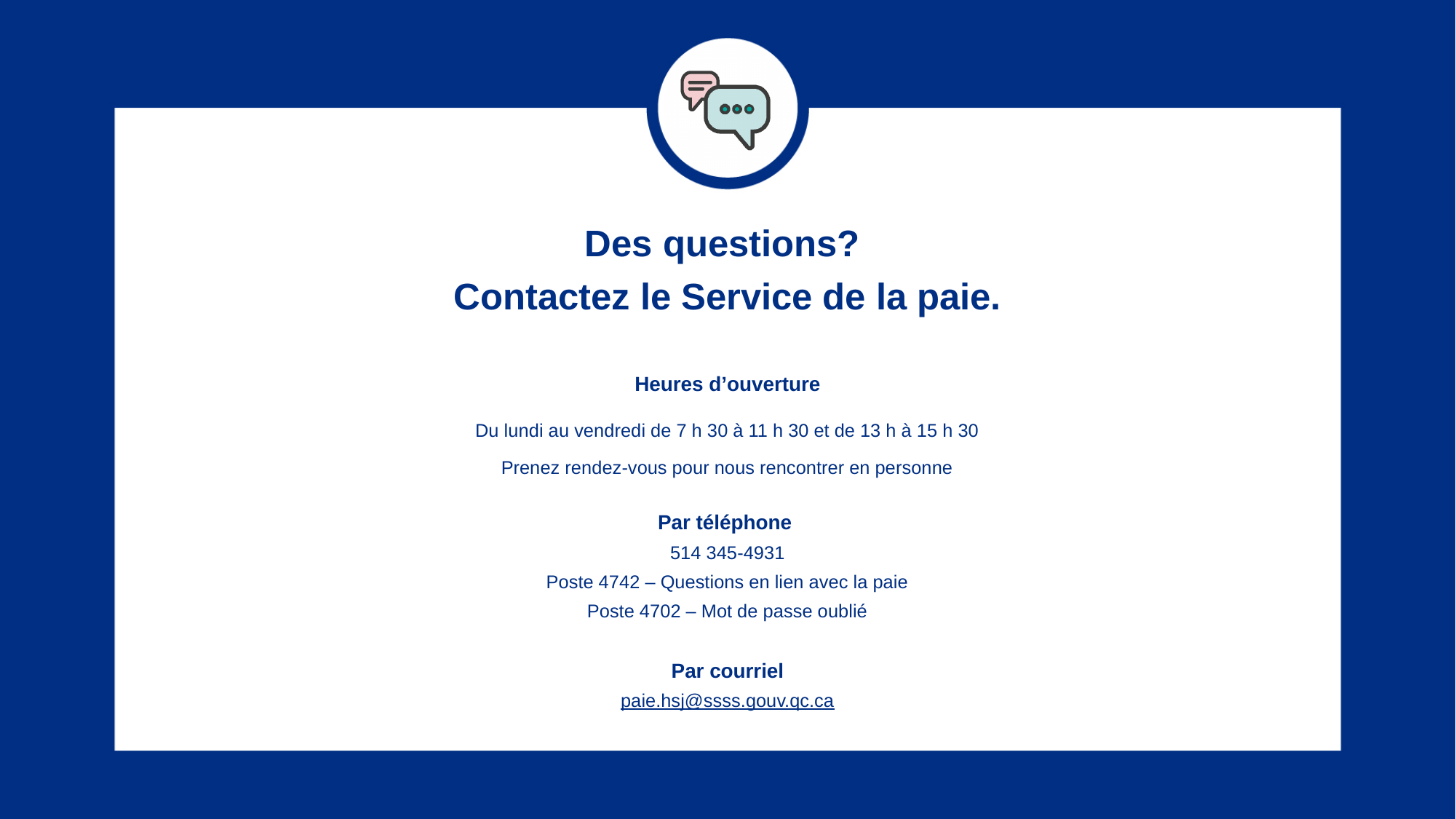

Des questions?
Contactez le Service de la paie.

Heures d’ouverture

Du lundi au vendredi de 7 h 30 à 11 h 30 et de 13 h à 15 h 30

Prenez rendez-vous pour nous rencontrer en personne

Par téléphone
514 345-4931
Poste 4742 – Questions en lien avec la paie
Poste 4702 – Mot de passe oublié

Par courriel
paie.hsj@ssss.gouv.qc.ca